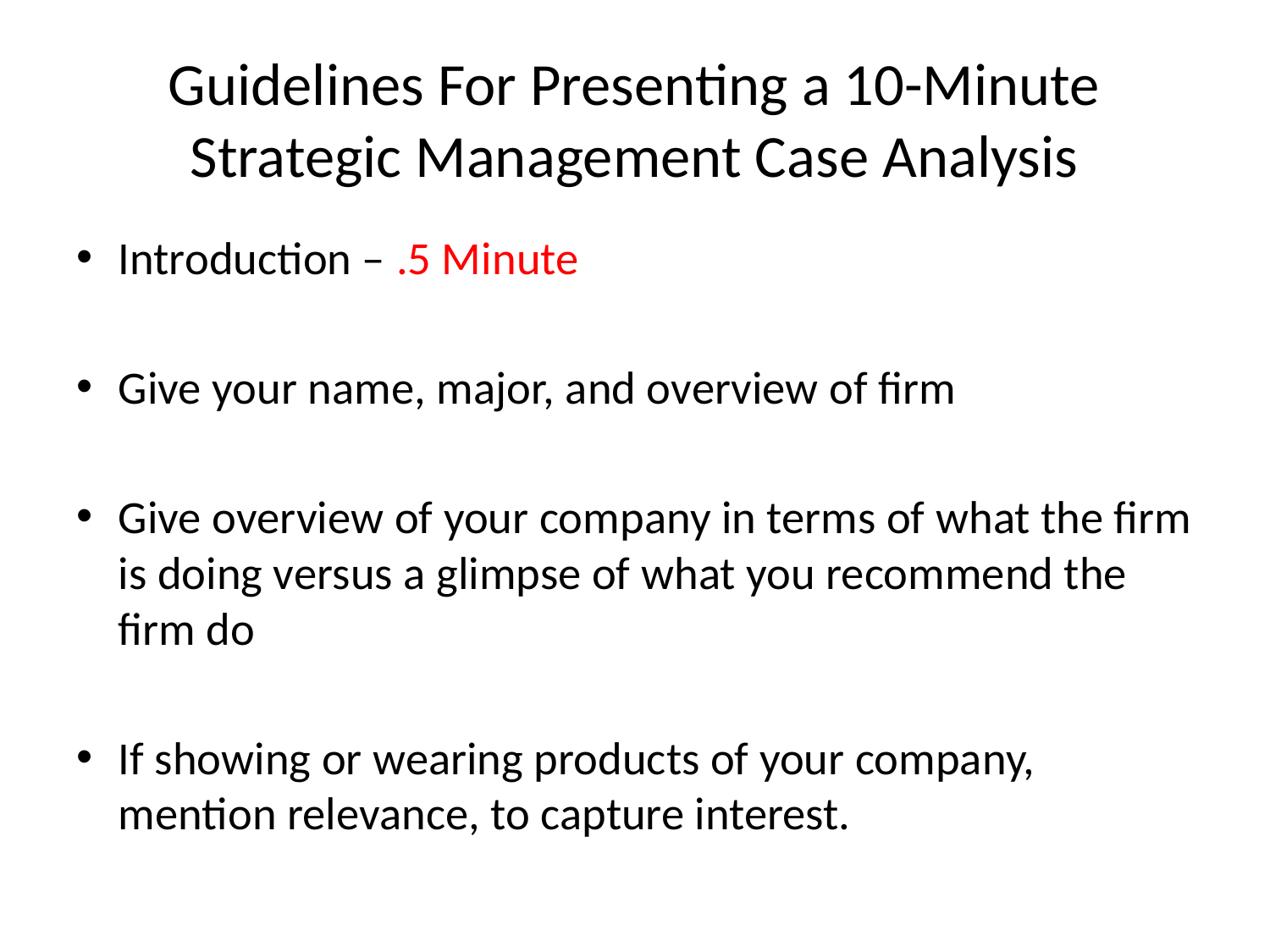

# Guidelines For Presenting a 10-Minute Strategic Management Case Analysis
Introduction – .5 Minute

Give your name, major, and overview of firm

Give overview of your company in terms of what the firm is doing versus a glimpse of what you recommend the firm do

If showing or wearing products of your company, mention relevance, to capture interest.